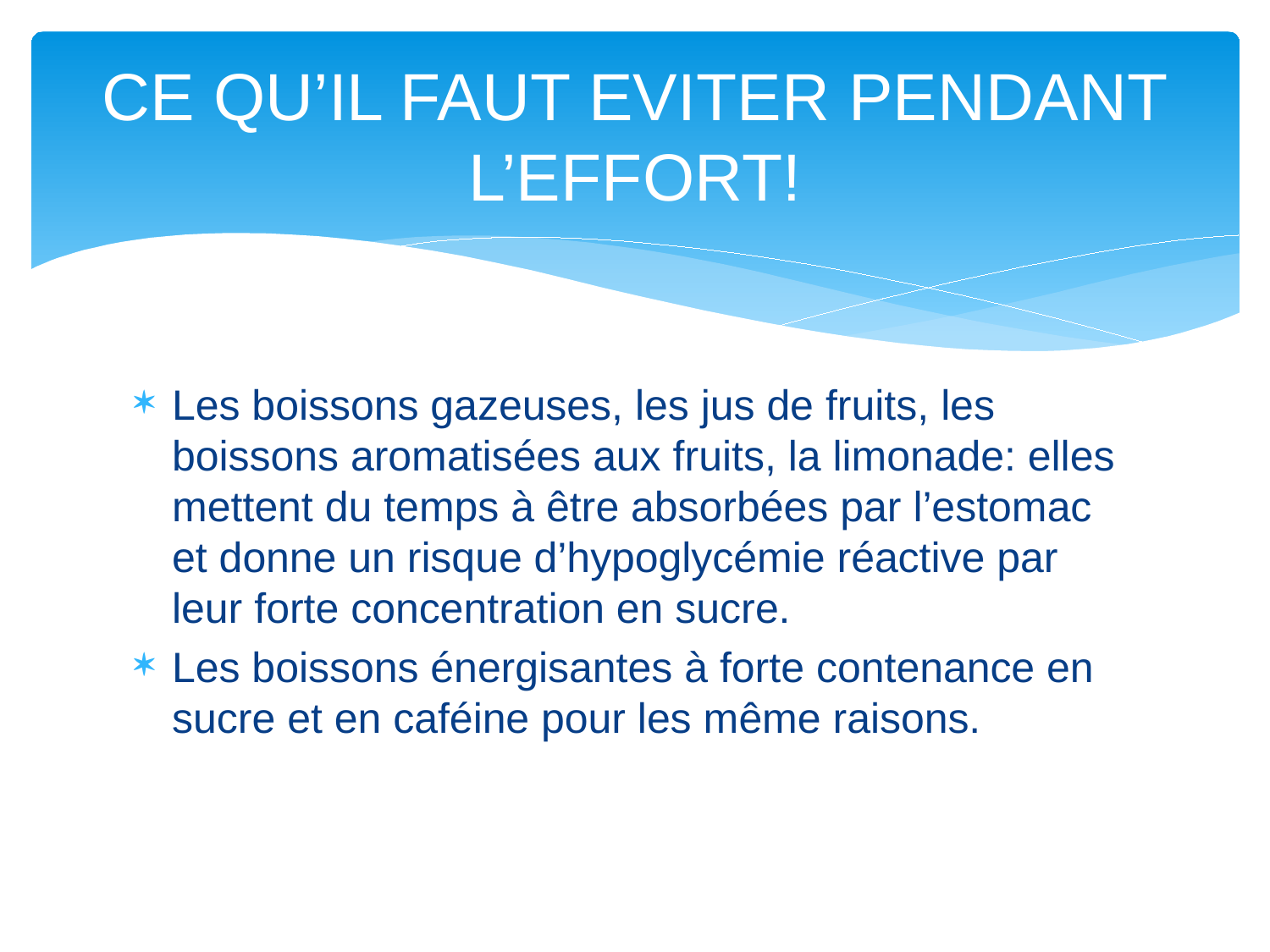

# CE QU’IL FAUT EVITER PENDANT L’EFFORT!
Les boissons gazeuses, les jus de fruits, les boissons aromatisées aux fruits, la limonade: elles mettent du temps à être absorbées par l’estomac et donne un risque d’hypoglycémie réactive par leur forte concentration en sucre.
Les boissons énergisantes à forte contenance en sucre et en caféine pour les même raisons.